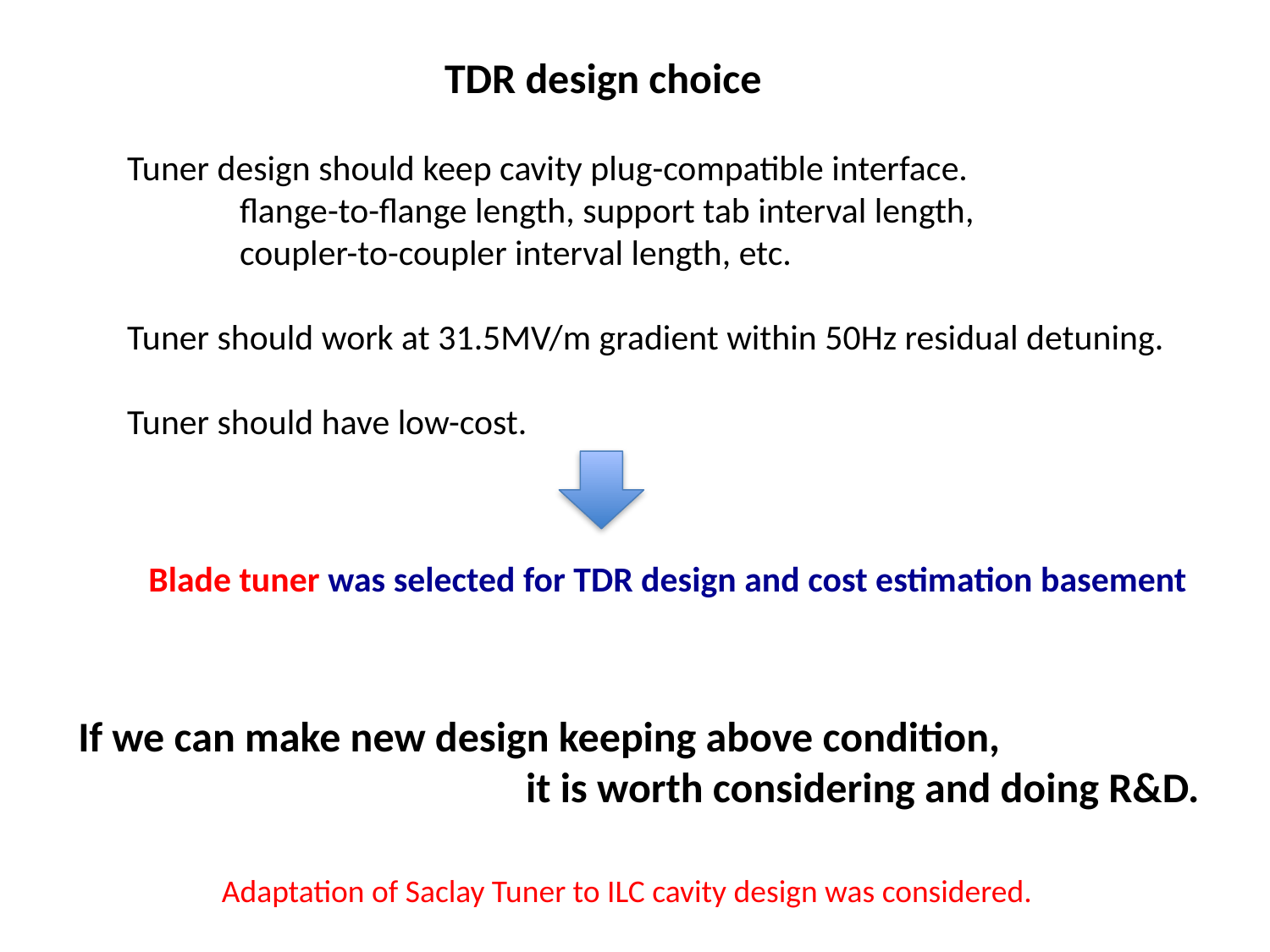

TDR design choice
Tuner design should keep cavity plug-compatible interface.
              flange-to-flange length, support tab interval length,
              coupler-to-coupler interval length, etc.

Tuner should work at 31.5MV/m gradient within 50Hz residual detuning.

Tuner should have low-cost.

Blade tuner was selected for TDR design and cost estimation basement
If we can make new design keeping above condition,
                                               it is worth considering and doing R&D.
Adaptation of Saclay Tuner to ILC cavity design was considered.